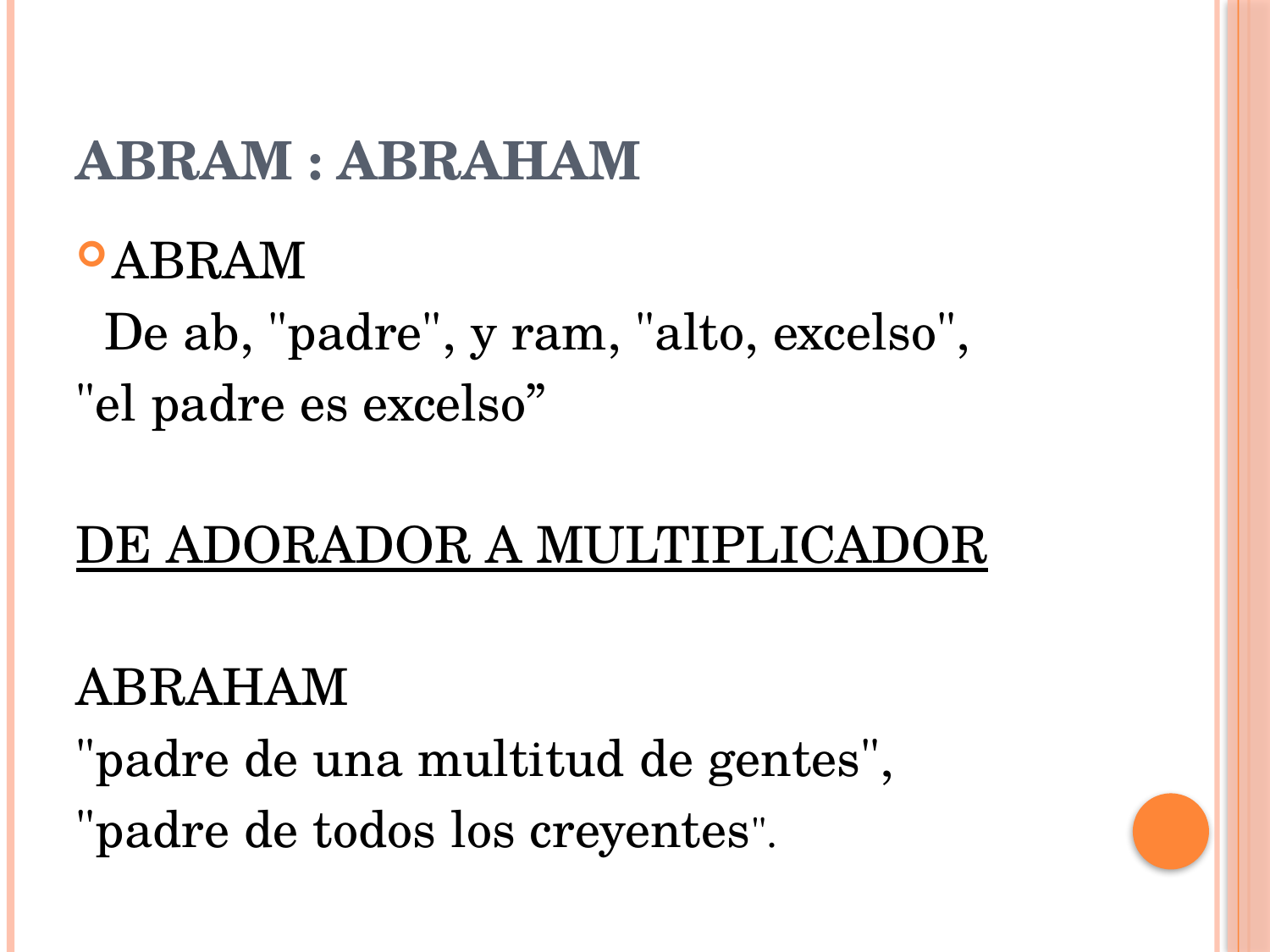

# ABRAM : ABRAHAM
ABRAM
  De ab, "padre", y ram, "alto, excelso",
"el padre es excelso”

DE ADORADOR A MULTIPLICADOR

ABRAHAM
"padre de una multitud de gentes",
"padre de todos los creyentes".